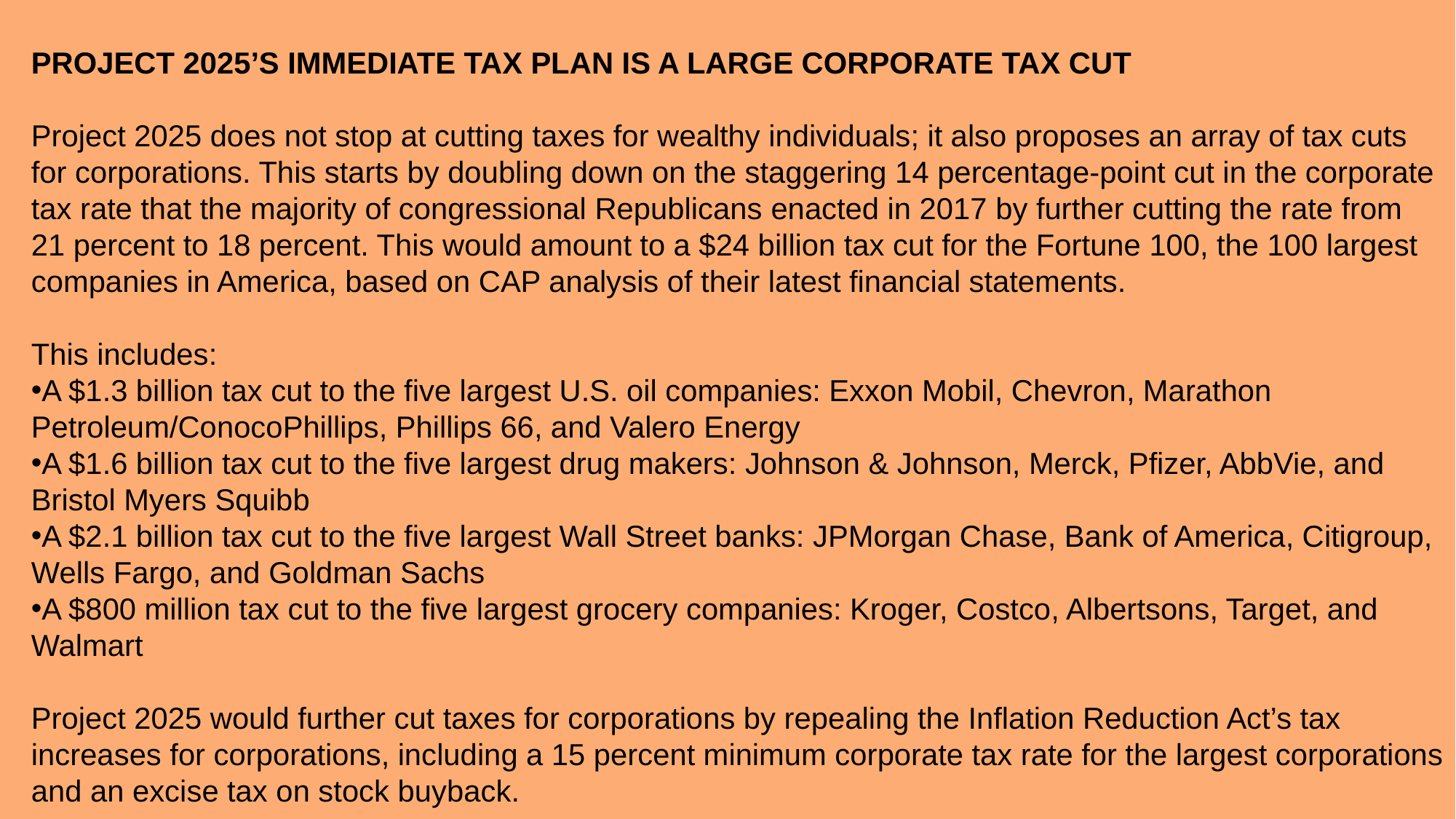

PROJECT 2025’S IMMEDIATE TAX PLAN IS A LARGE CORPORATE TAX CUT

Project 2025 does not stop at cutting taxes for wealthy individuals; it also proposes an array of tax cuts for corporations. This starts by doubling down on the staggering 14 percentage-point cut in the corporate tax rate that the majority of congressional Republicans enacted in 2017 by further cutting the rate from 21 percent to 18 percent. This would amount to a $24 billion tax cut for the Fortune 100, the 100 largest companies in America, based on CAP analysis of their latest financial statements.

This includes:
A $1.3 billion tax cut to the five largest U.S. oil companies: Exxon Mobil, Chevron, Marathon Petroleum/ConocoPhillips, Phillips 66, and Valero Energy
A $1.6 billion tax cut to the five largest drug makers: Johnson & Johnson, Merck, Pfizer, AbbVie, and Bristol Myers Squibb
A $2.1 billion tax cut to the five largest Wall Street banks: JPMorgan Chase, Bank of America, Citigroup, Wells Fargo, and Goldman Sachs
A $800 million tax cut to the five largest grocery companies: Kroger, Costco, Albertsons, Target, and Walmart

Project 2025 would further cut taxes for corporations by repealing the Inflation Reduction Act’s tax increases for corporations, including a 15 percent minimum corporate tax rate for the largest corporations and an excise tax on stock buyback.